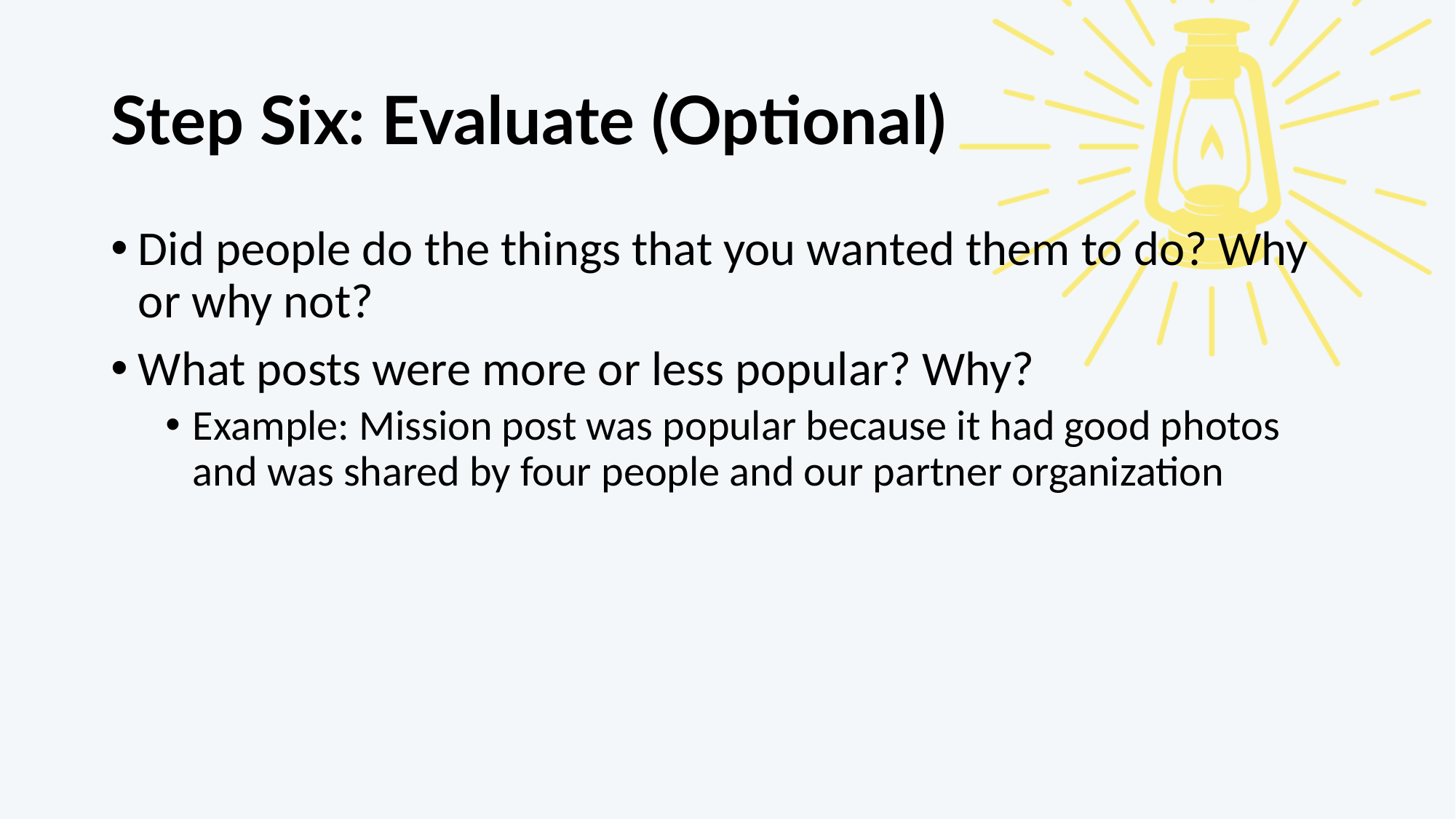

# Step Six: Evaluate (Optional)
Did people do the things that you wanted them to do? Why or why not?
What posts were more or less popular? Why?
Example: Mission post was popular because it had good photos and was shared by four people and our partner organization